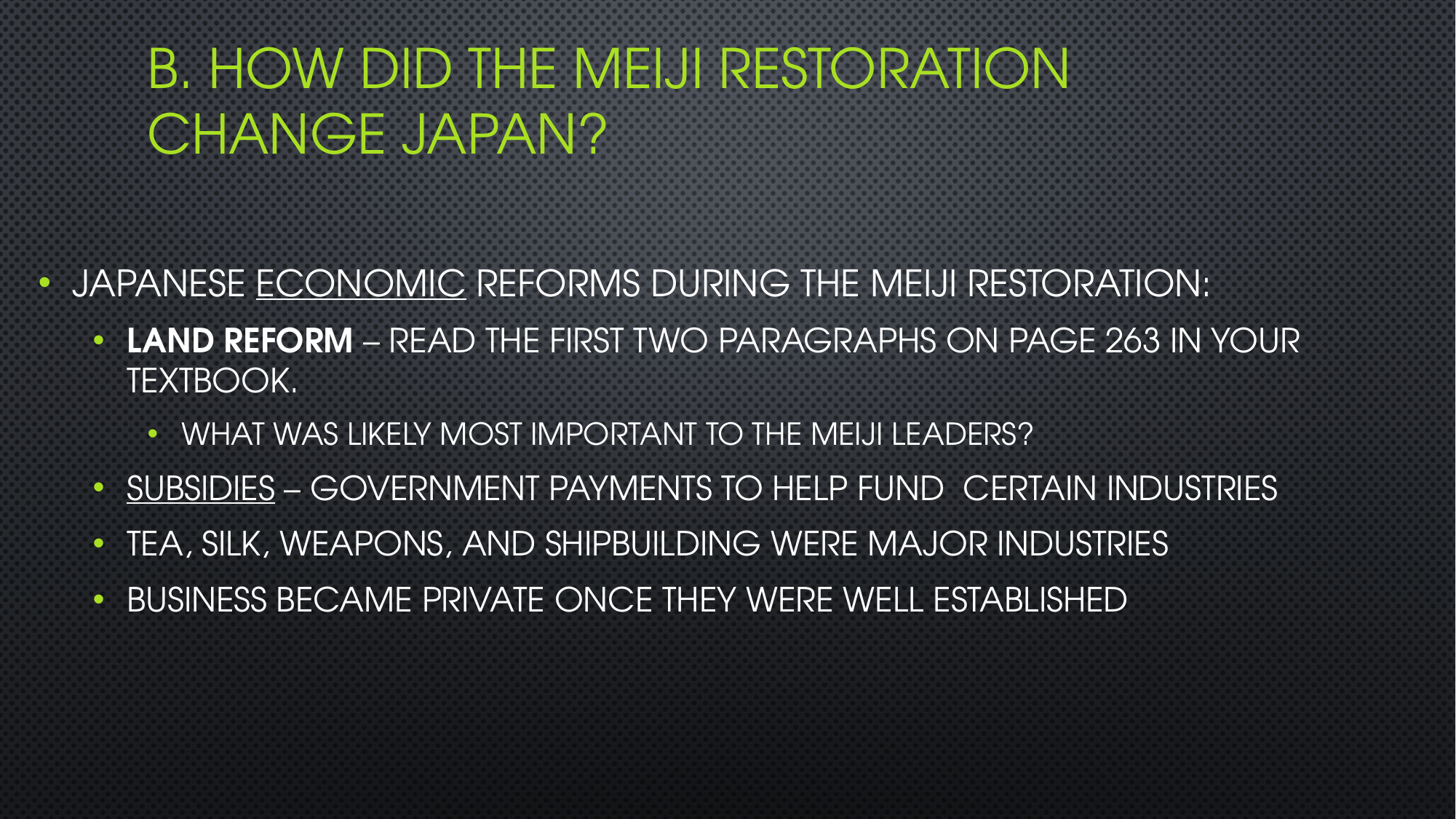

# B. HOW DID THE MEIJI RESTORATION CHANGE JAPAN?
JAPANESE ECONOMIC REFORMS DURING THE MEIJI RESTORATION:
LAND REFORM – READ THE FIRST TWO PARAGRAPHS ON PAGE 263 IN YOUR TEXTBOOK.
WHAT WAS LIKELY MOST IMPORTANT TO THE MEIJI LEADERS?
SUBSIDIES – GOVERNMENT PAYMENTS TO HELP FUND  CERTAIN INDUSTRIES
TEA, SILK, WEAPONS, AND SHIPBUILDING WERE MAJOR INDUSTRIES
BUSINESS BECAME PRIVATE ONCE THEY WERE WELL ESTABLISHED